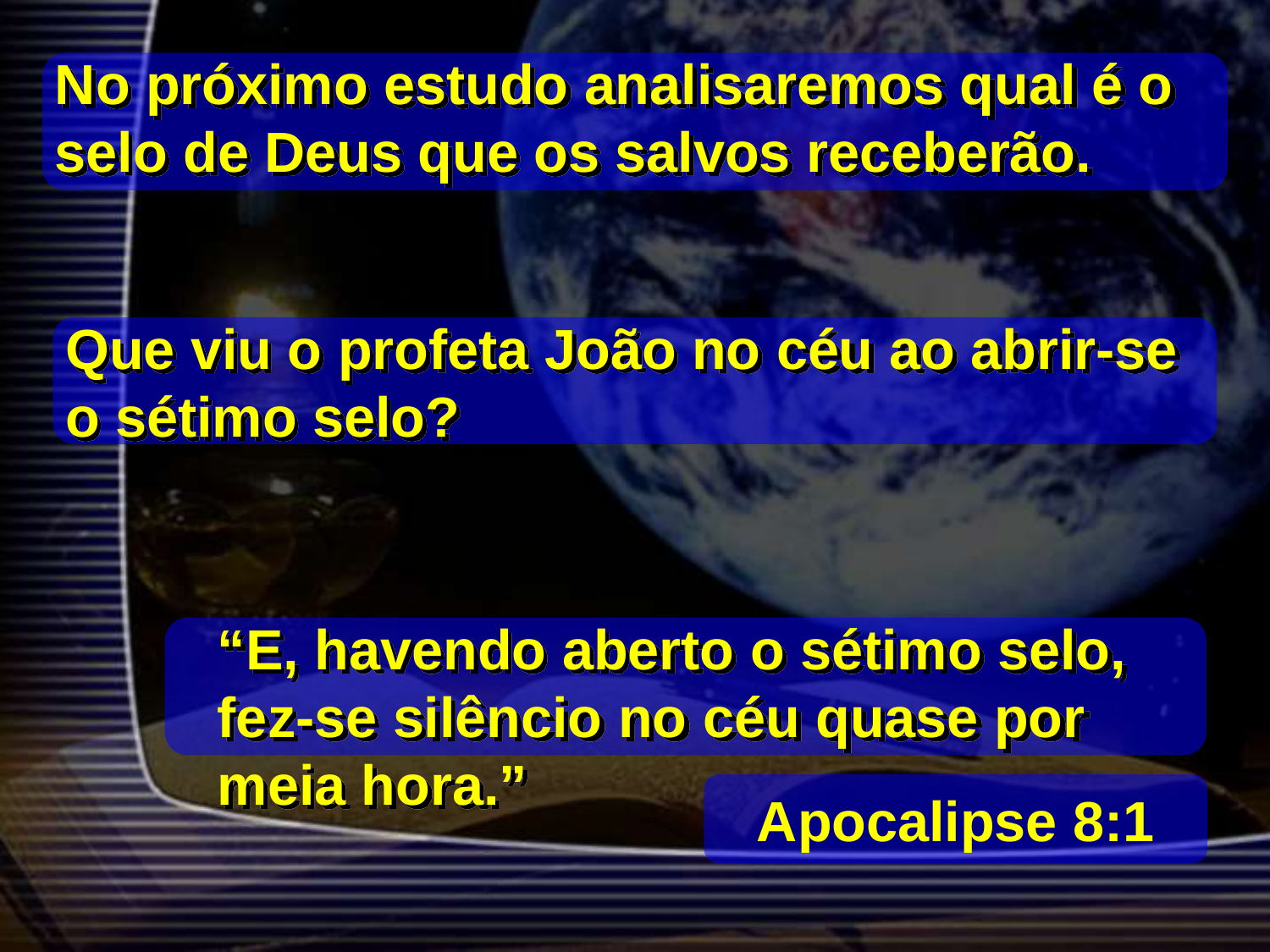

No próximo estudo analisaremos qual é o selo de Deus que os salvos receberão.

Que viu o profeta João no céu ao abrir-se o sétimo selo?

“E, havendo aberto o sétimo selo, fez-se silêncio no céu quase por meia hora.”

Apocalipse 8:1